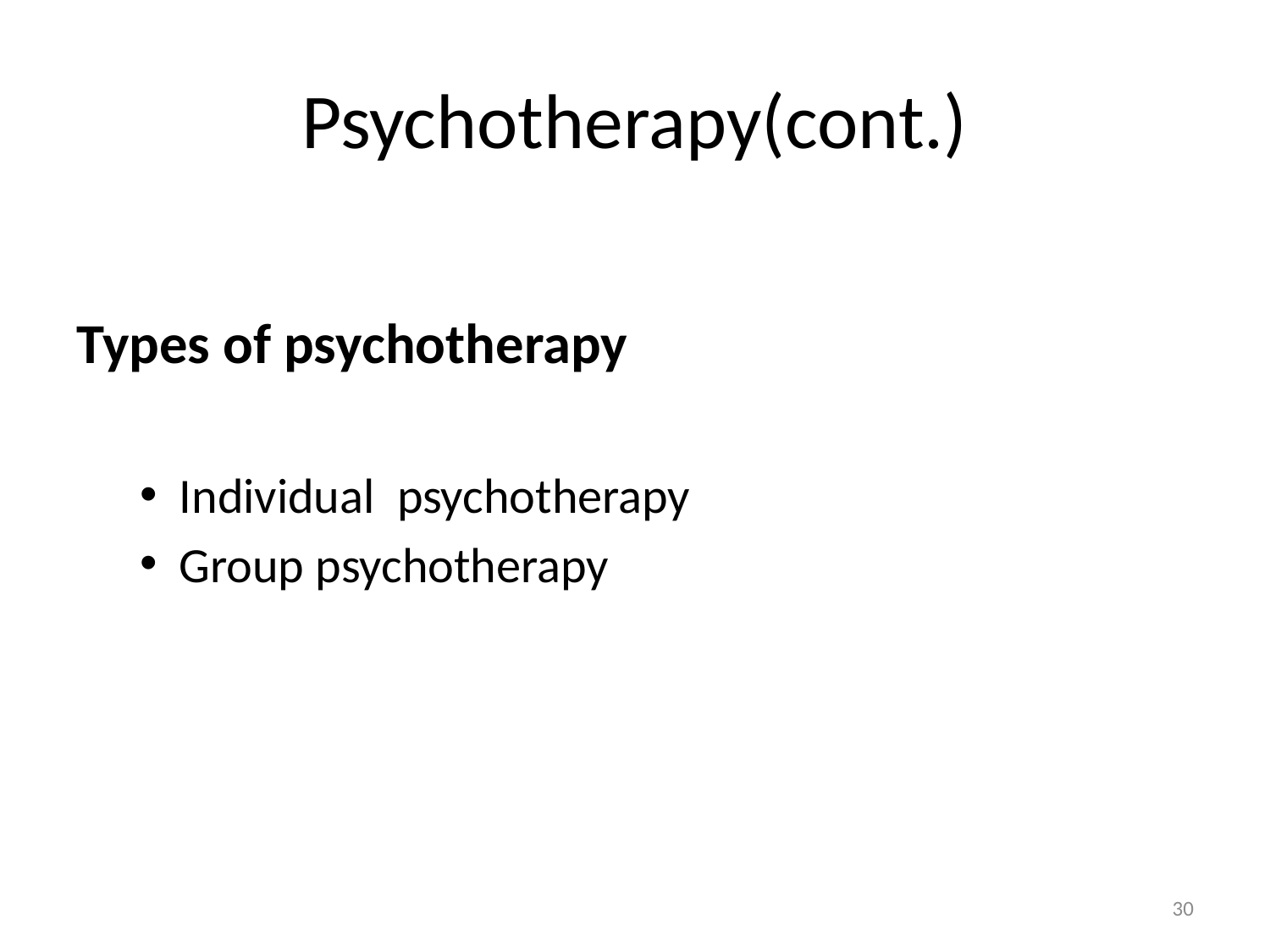

# Psychotherapy(cont.)

Types of psychotherapy

Individual  psychotherapy
Group psychotherapy
30